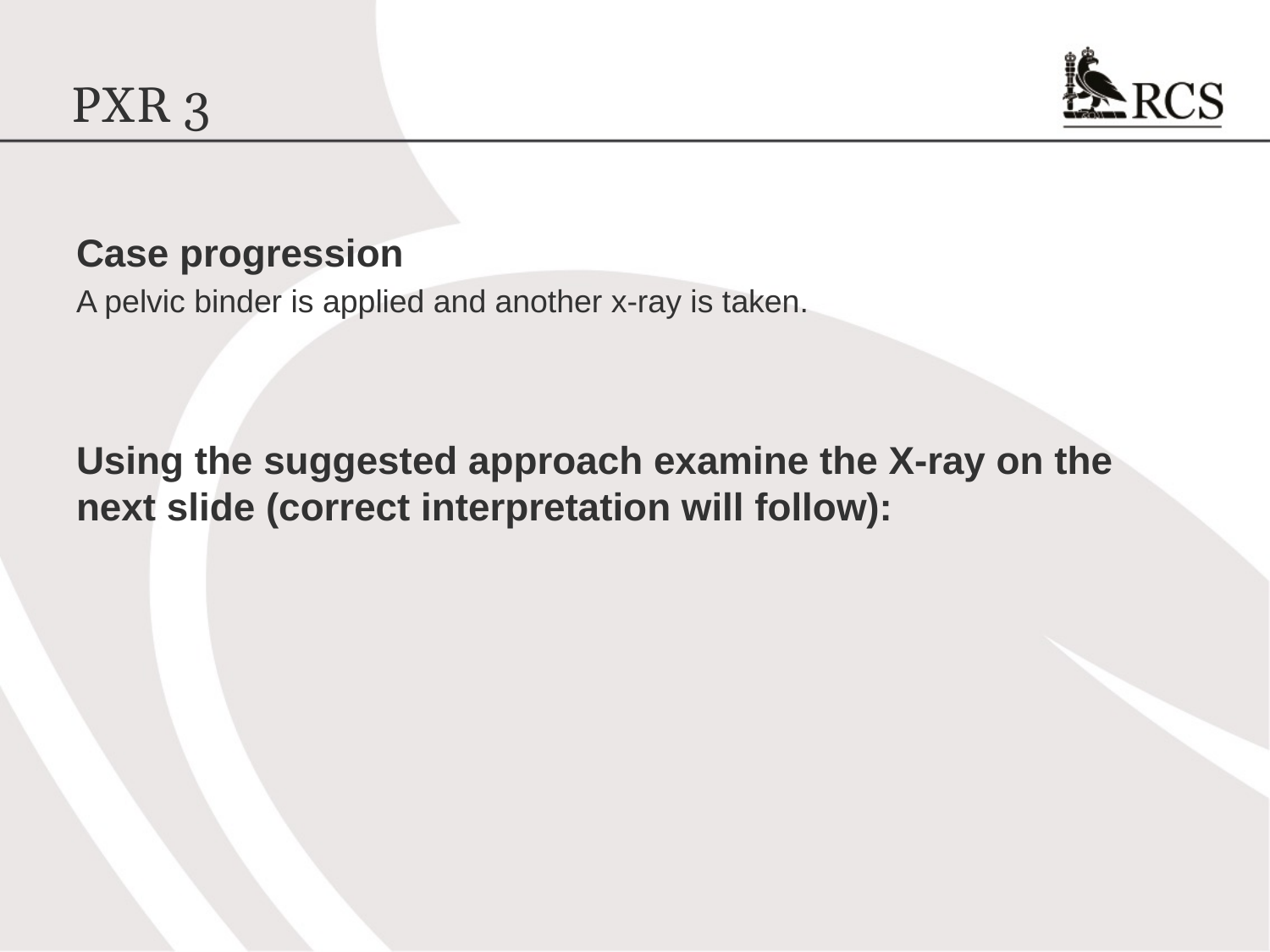

# PXR 3
Case progression
A pelvic binder is applied and another x-ray is taken.

Using the suggested approach examine the X-ray on the next slide (correct interpretation will follow):